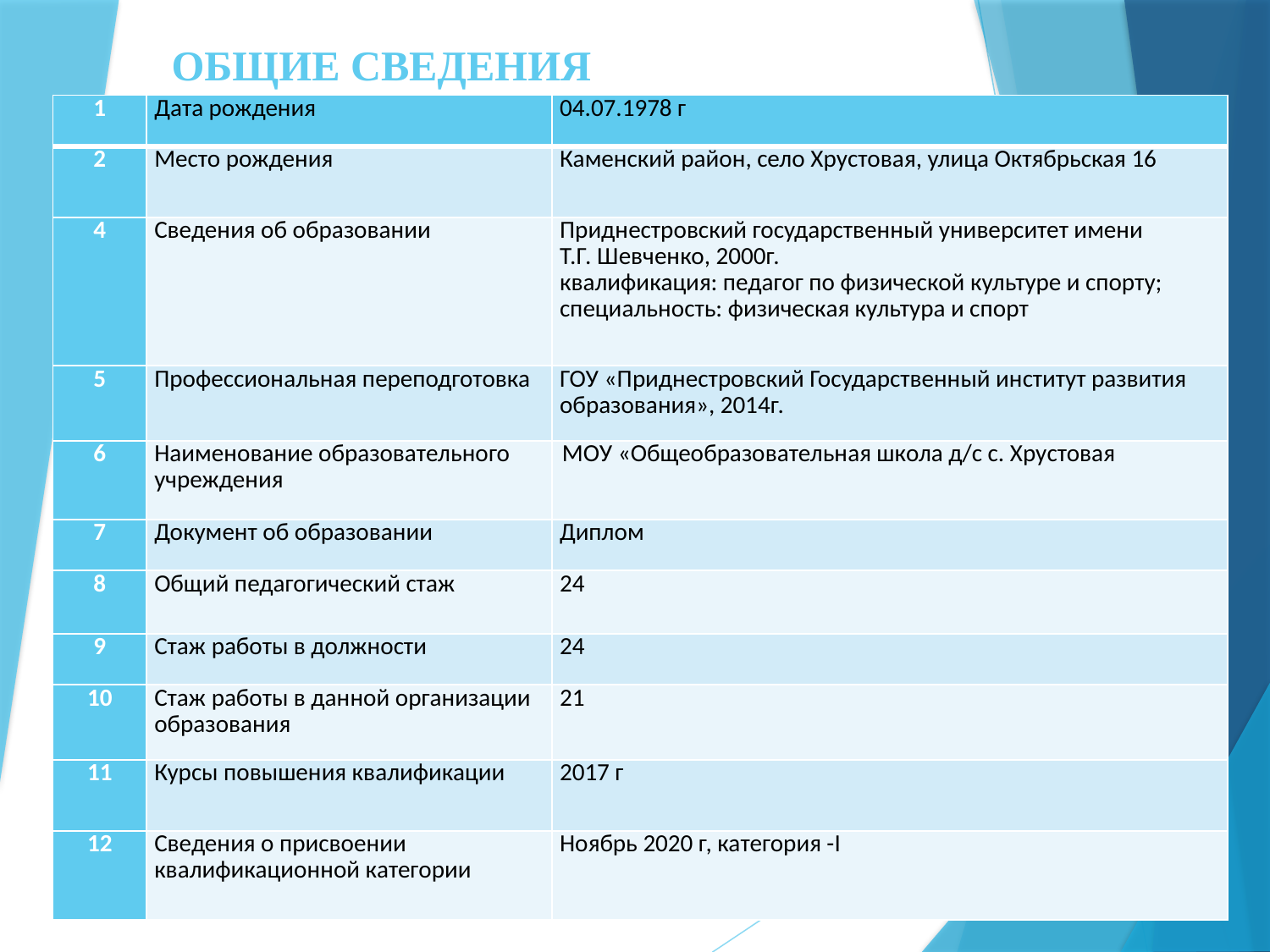

# ОБЩИЕ СВЕДЕНИЯ
| 1 | Дата рождения | 04.07.1978 г |
| --- | --- | --- |
| 2 | Место рождения | Каменский район, село Хрустовая, улица Октябрьская 16 |
| 4 | Сведения об образовании | Приднестровский государственный университет имени Т.Г. Шевченко, 2000г. квалификация: педагог по физической культуре и спорту; специальность: физическая культура и спорт |
| 5 | Профессиональная переподготовка | ГОУ «Приднестровский Государственный институт развития образования», 2014г. |
| 6 | Наименование образовательного учреждения | МОУ «Общеобразовательная школа д/с с. Хрустовая |
| 7 | Документ об образовании | Диплом |
| 8 | Общий педагогический стаж | 24 |
| 9 | Стаж работы в должности | 24 |
| 10 | Стаж работы в данной организации образования | 21 |
| 11 | Курсы повышения квалификации | 2017 г |
| 12 | Сведения о присвоении квалификационной категории | Ноябрь 2020 г, категория -I |